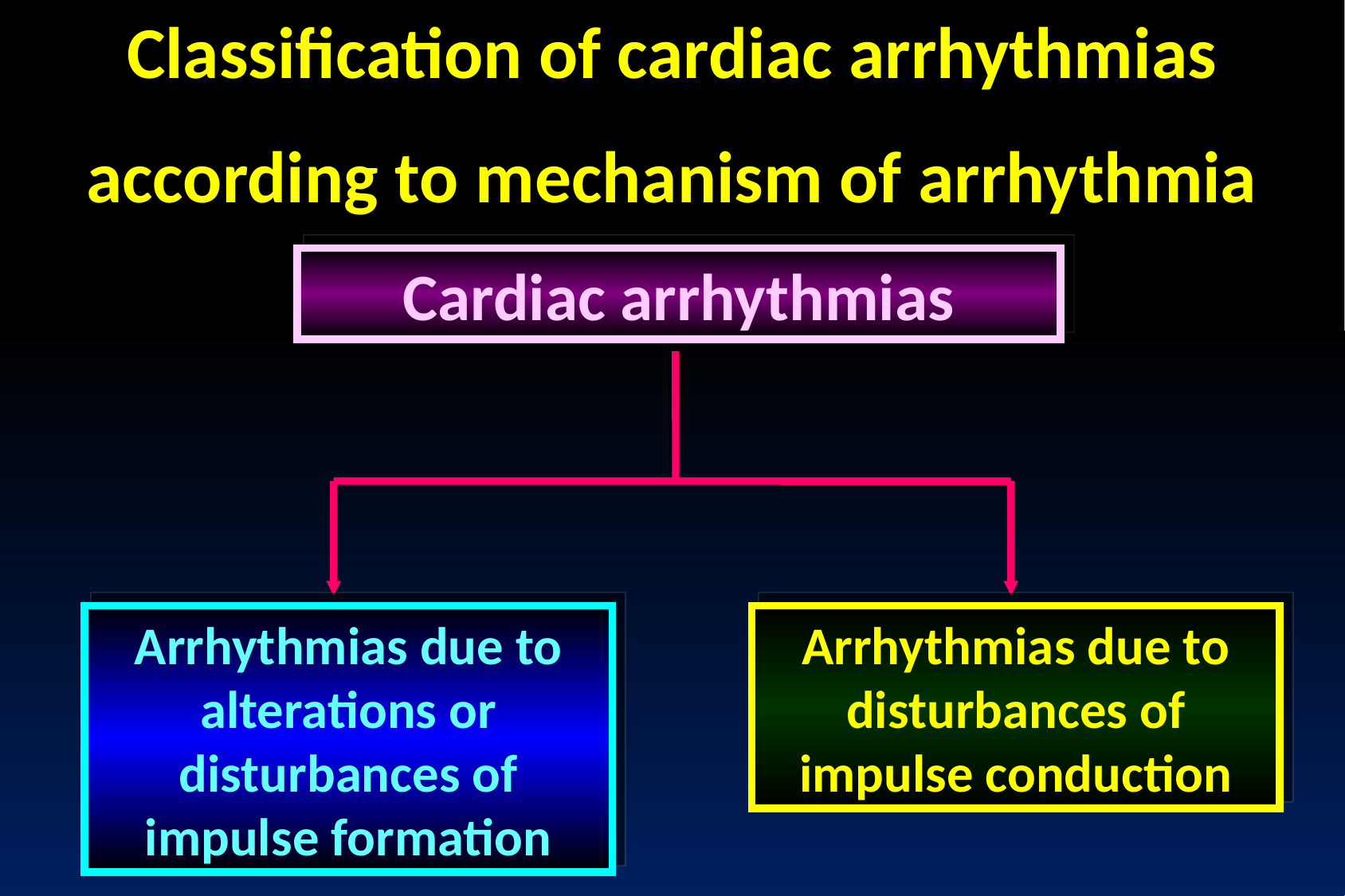

Classification of cardiac arrhythmias
according to mechanism of arrhythmia
Cardiac arrhythmias

Arrhythmias due to alterations or disturbances of impulse formation
Arrhythmias due to disturbances of impulse conduction